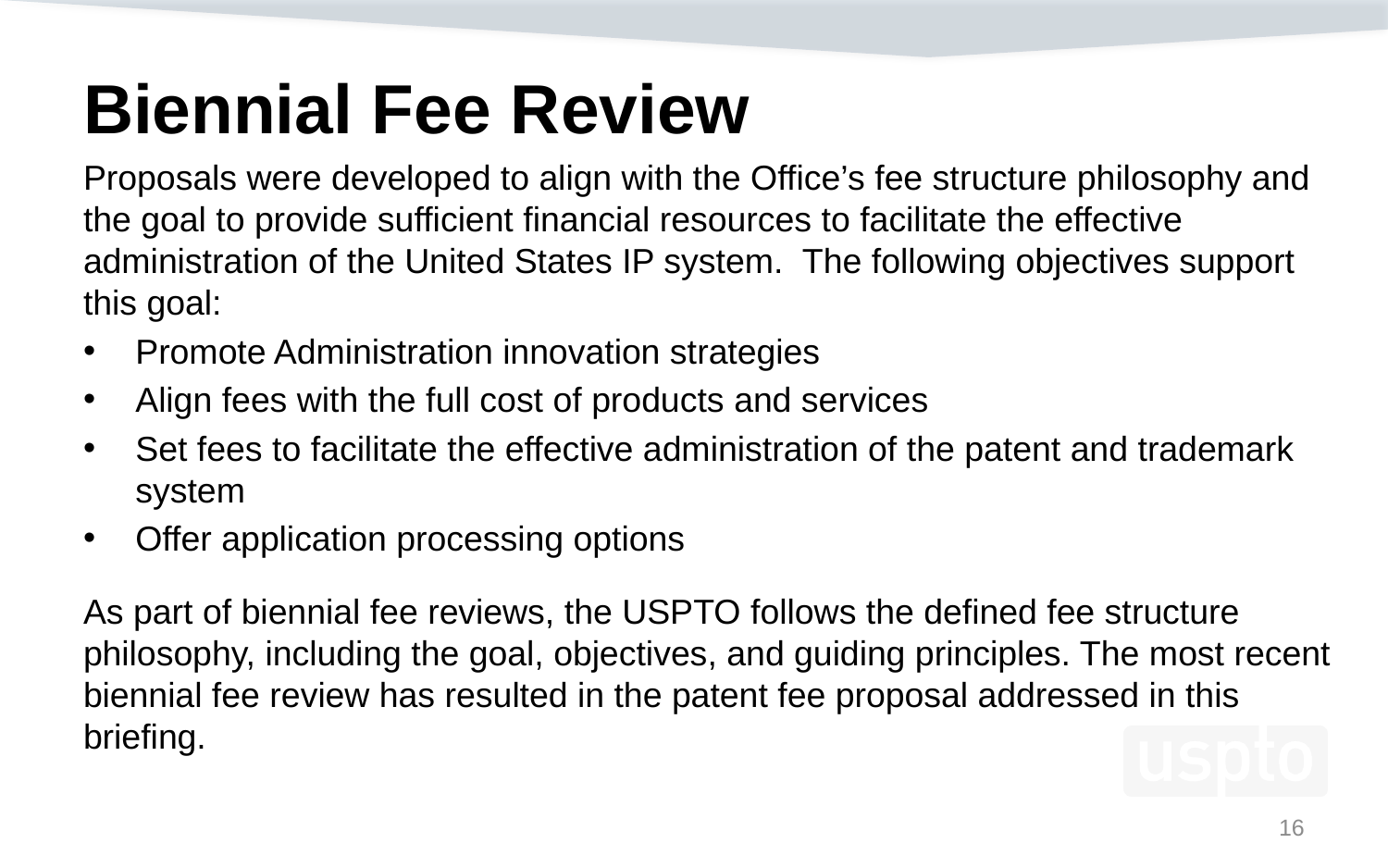

# Biennial Fee Review
Proposals were developed to align with the Office’s fee structure philosophy and the goal to provide sufficient financial resources to facilitate the effective administration of the United States IP system.  The following objectives support this goal:
Promote Administration innovation strategies
Align fees with the full cost of products and services
Set fees to facilitate the effective administration of the patent and trademark system
Offer application processing options

As part of biennial fee reviews, the USPTO follows the defined fee structure philosophy, including the goal, objectives, and guiding principles. The most recent biennial fee review has resulted in the patent fee proposal addressed in this briefing.
16